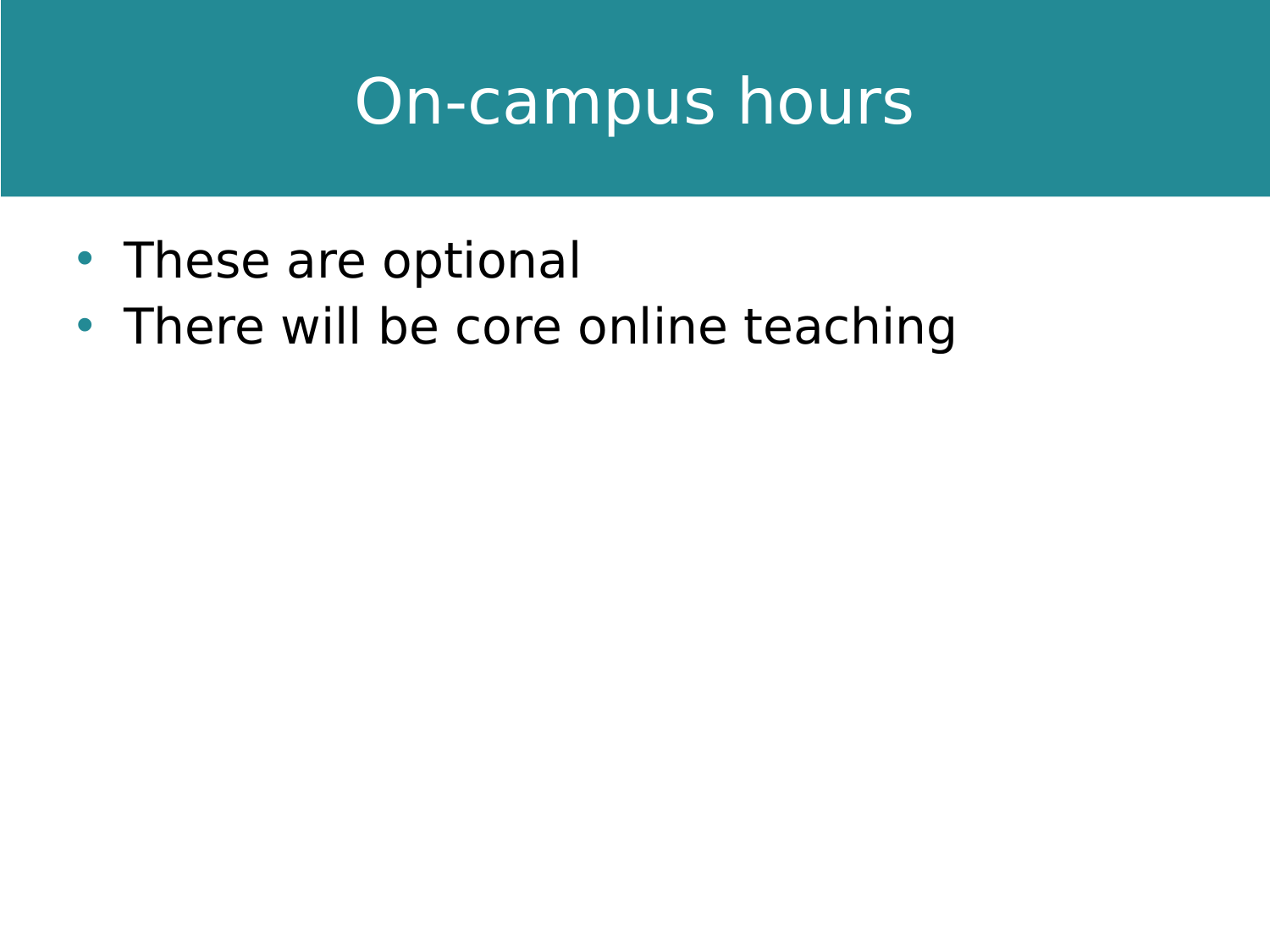

# On-campus hours
These are optional
There will be core online teaching